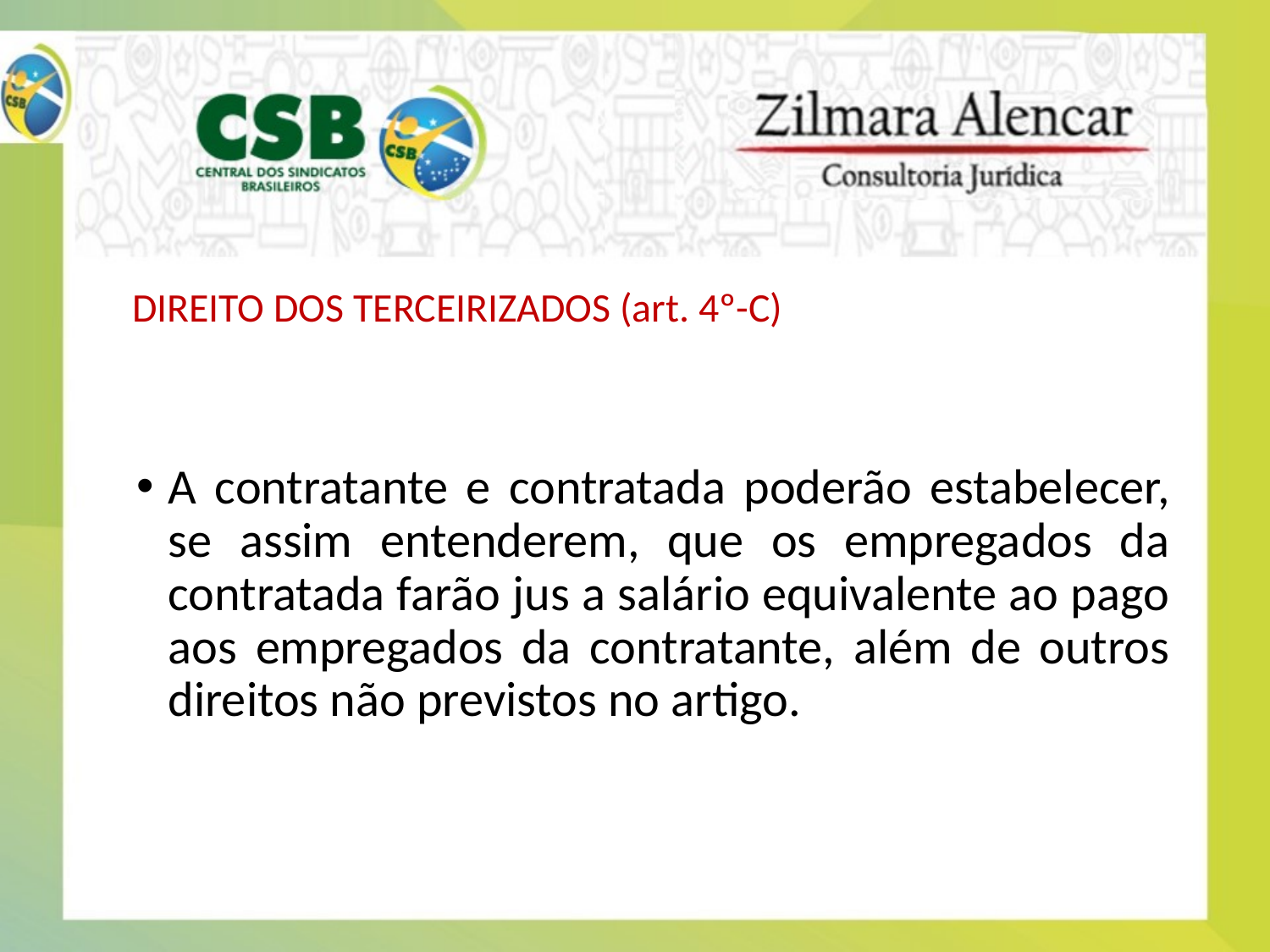

# DIREITO DOS TERCEIRIZADOS (art. 4º-C)

A contratante e contratada poderão estabelecer, se assim entenderem, que os empregados da contratada farão jus a salário equivalente ao pago aos empregados da contratante, além de outros direitos não previstos no artigo.